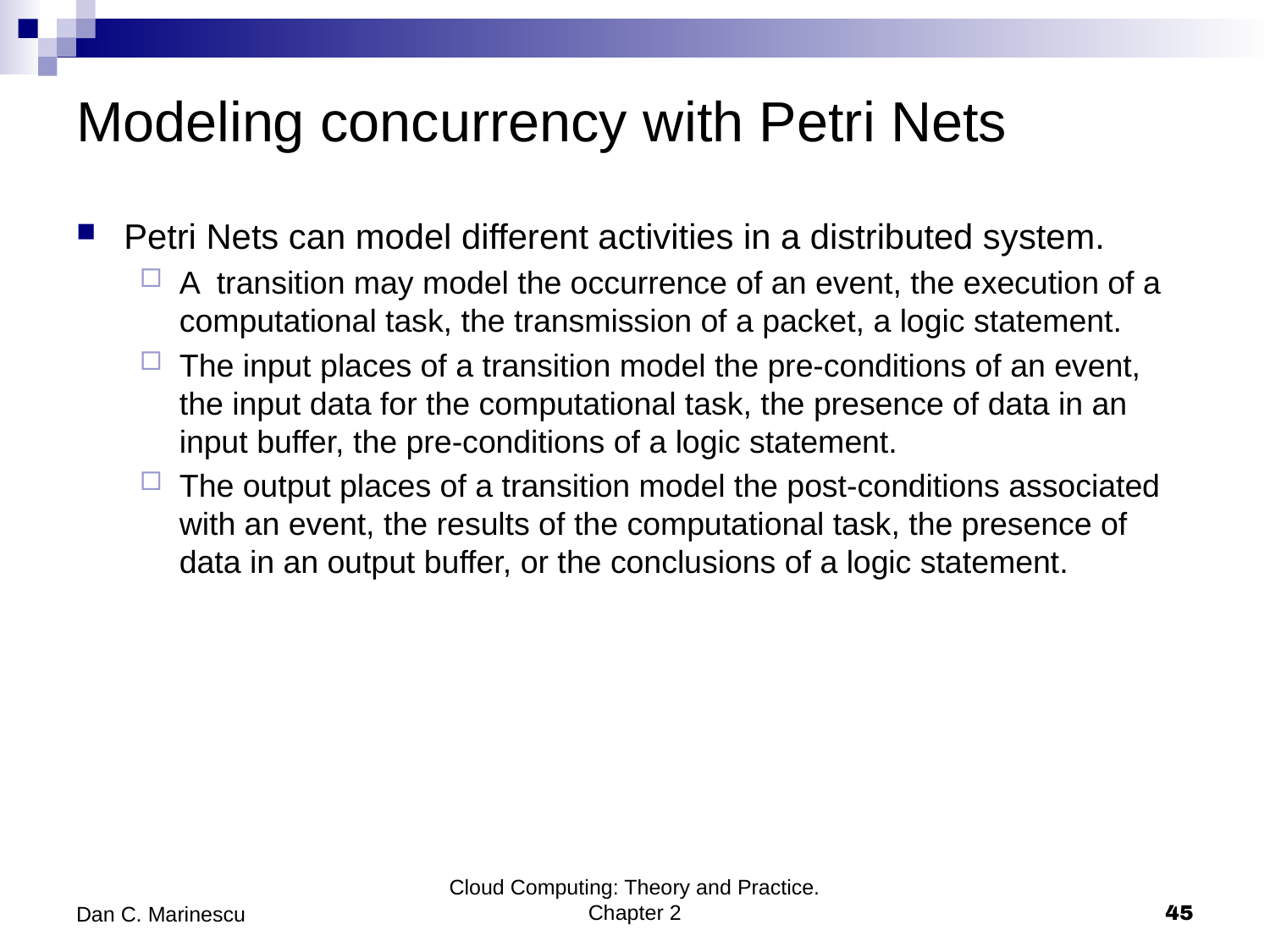

# Modeling concurrency with Petri Nets
Petri Nets can model different activities in a distributed system.
A  transition may model the occurrence of an event, the execution of a computational task, the transmission of a packet, a logic statement.
The input places of a transition model the pre-conditions of an event, the input data for the computational task, the presence of data in an input buffer, the pre-conditions of a logic statement.
The output places of a transition model the post-conditions associated with an event, the results of the computational task, the presence of data in an output buffer, or the conclusions of a logic statement.

Dan C. Marinescu
Cloud Computing: Theory and Practice. Chapter 2
45